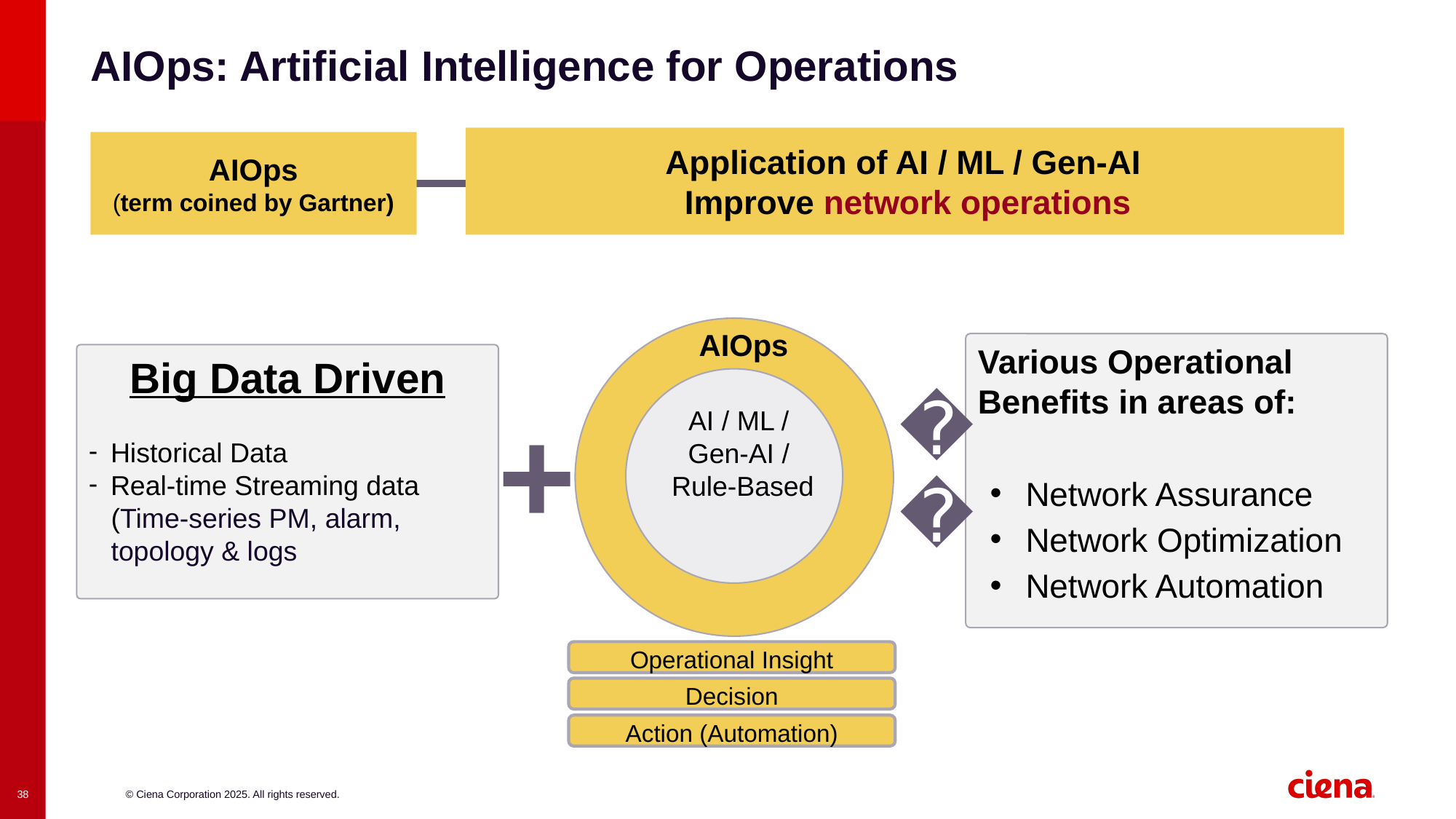

# AIOps: Artificial Intelligence for Operations
Application of AI / ML / Gen-AI
Improve network operations
AIOps
(term coined by Gartner)

AI / ML /
Gen-AI /
Rule-Based
Automation
AIOps
(AI/ML + Gen-AI +
Big Data)
Simplified Operation
Operational Insight
AIOps
Decision
Action (Automation)
 +
Various Operational Benefits in areas of:

Network Assurance
Network Optimization
Network Automation

 🡺
Big Data Driven

Historical Data
Real-time Streaming data
(Time-series PM, alarm, topology & logs